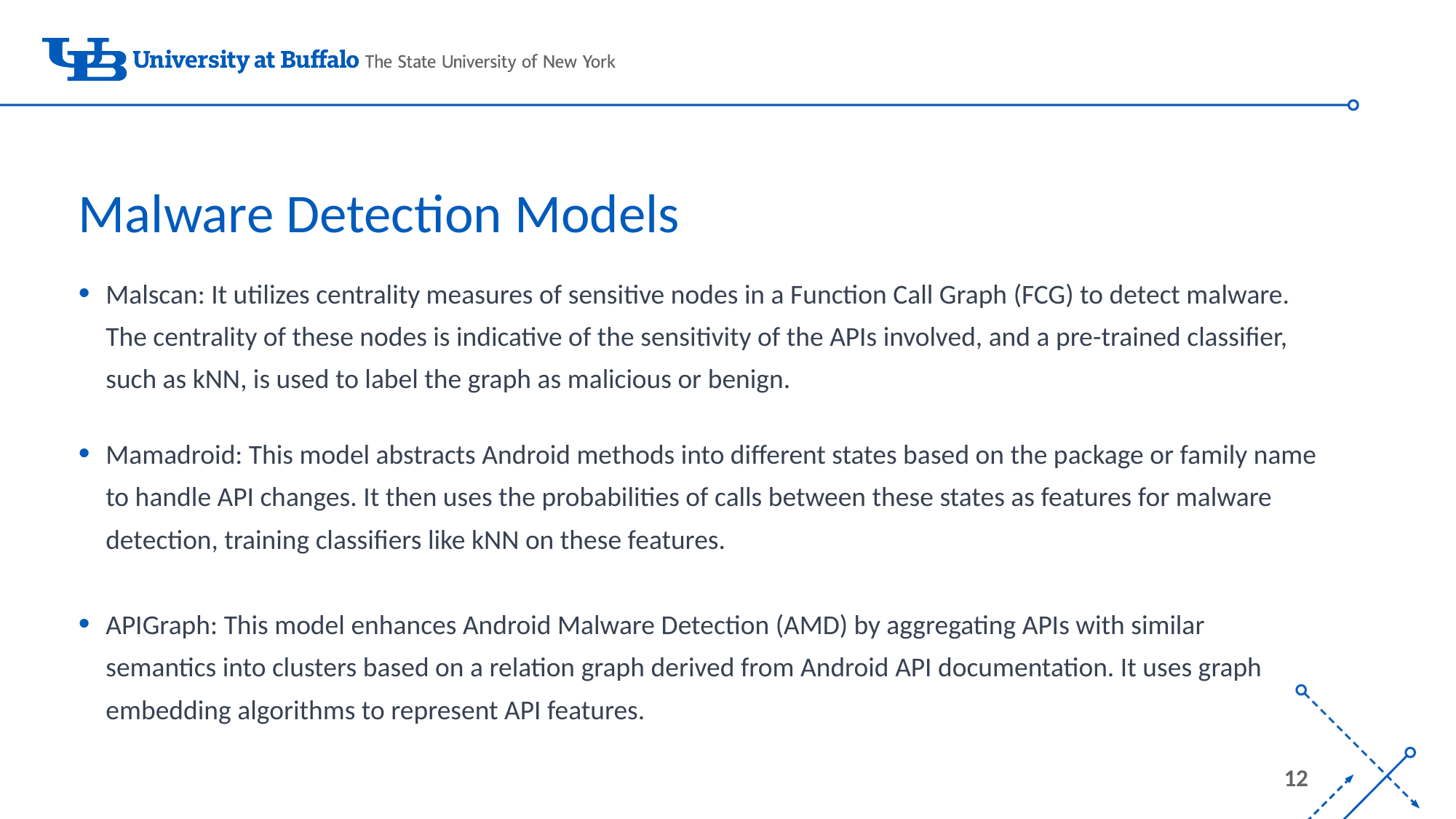

Malware Detection Models
Malscan: It utilizes centrality measures of sensitive nodes in a Function Call Graph (FCG) to detect malware. The centrality of these nodes is indicative of the sensitivity of the APIs involved, and a pre-trained classifier, such as kNN, is used to label the graph as malicious or benign.
Mamadroid: This model abstracts Android methods into different states based on the package or family name to handle API changes. It then uses the probabilities of calls between these states as features for malware detection, training classifiers like kNN on these features.
APIGraph: This model enhances Android Malware Detection (AMD) by aggregating APIs with similar semantics into clusters based on a relation graph derived from Android API documentation. It uses graph embedding algorithms to represent API features.